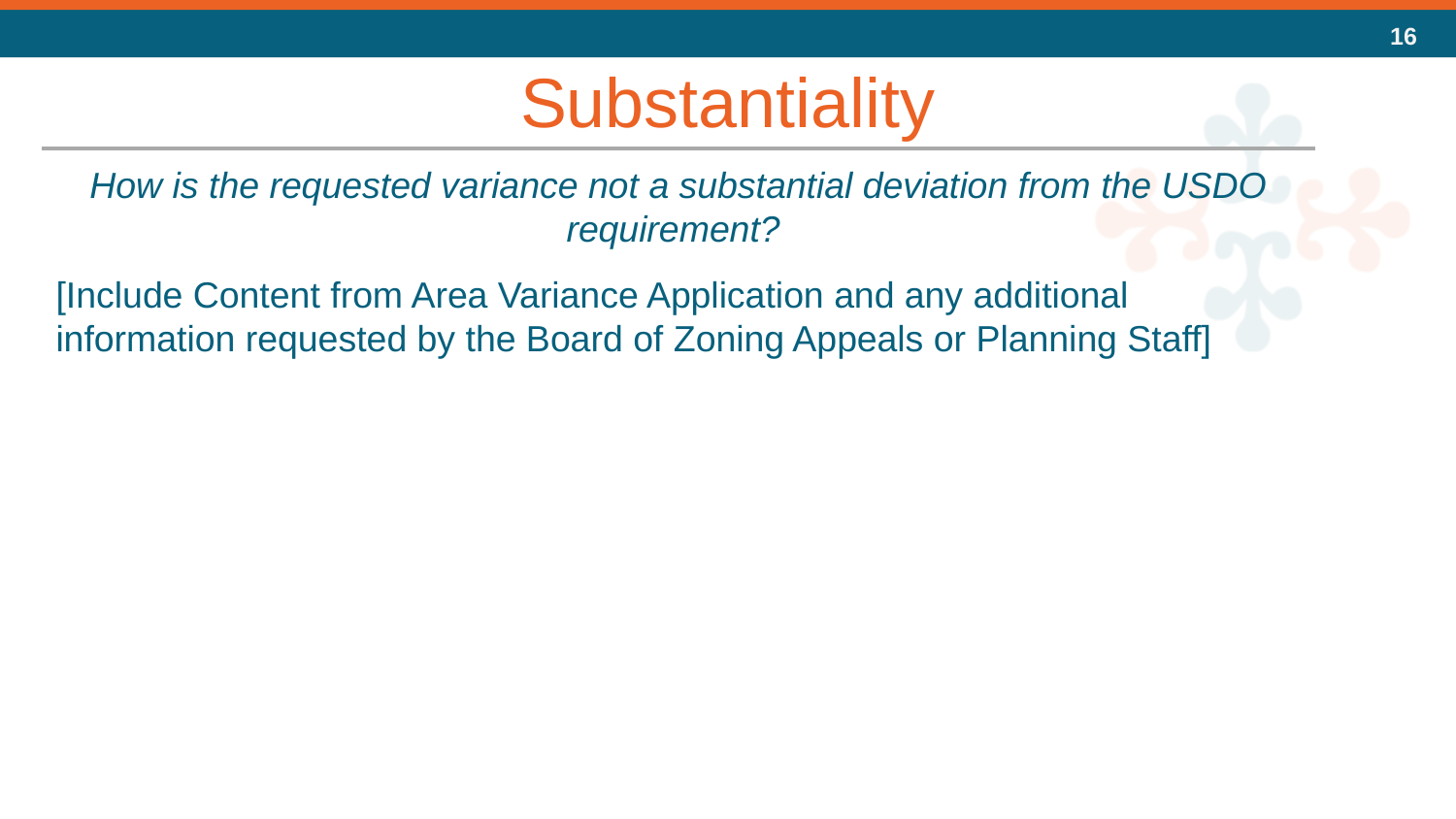

Substantiality

How is the requested variance not a substantial deviation from the USDO requirement?
[Include Content from Area Variance Application and any additional information requested by the Board of Zoning Appeals or Planning Staff]